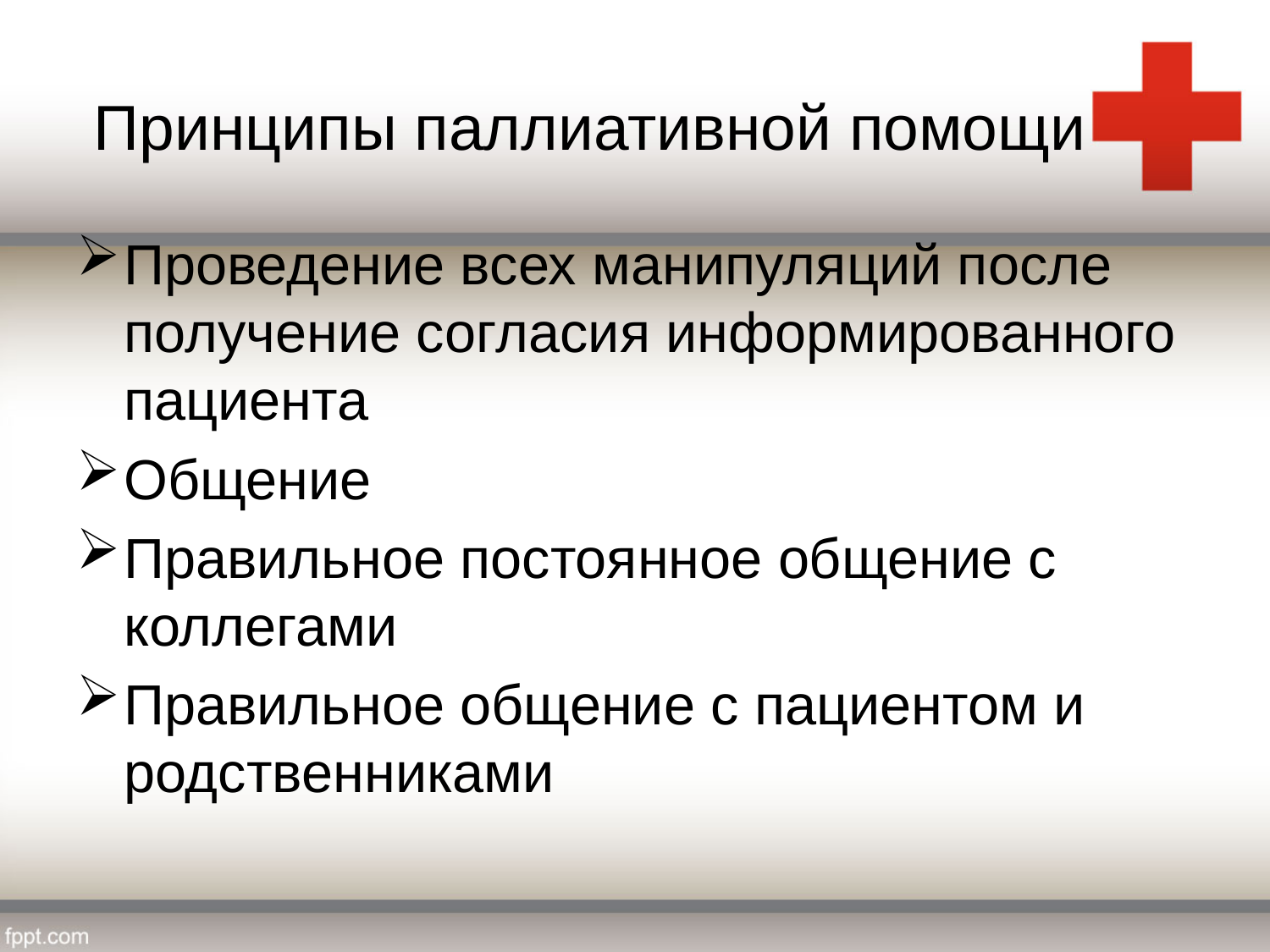

Принципы паллиативной помощи
#
Проведение всех манипуляций после получение согласия информированного пациента
Общение
Правильное постоянное общение с коллегами
Правильное общение с пациентом и родственниками